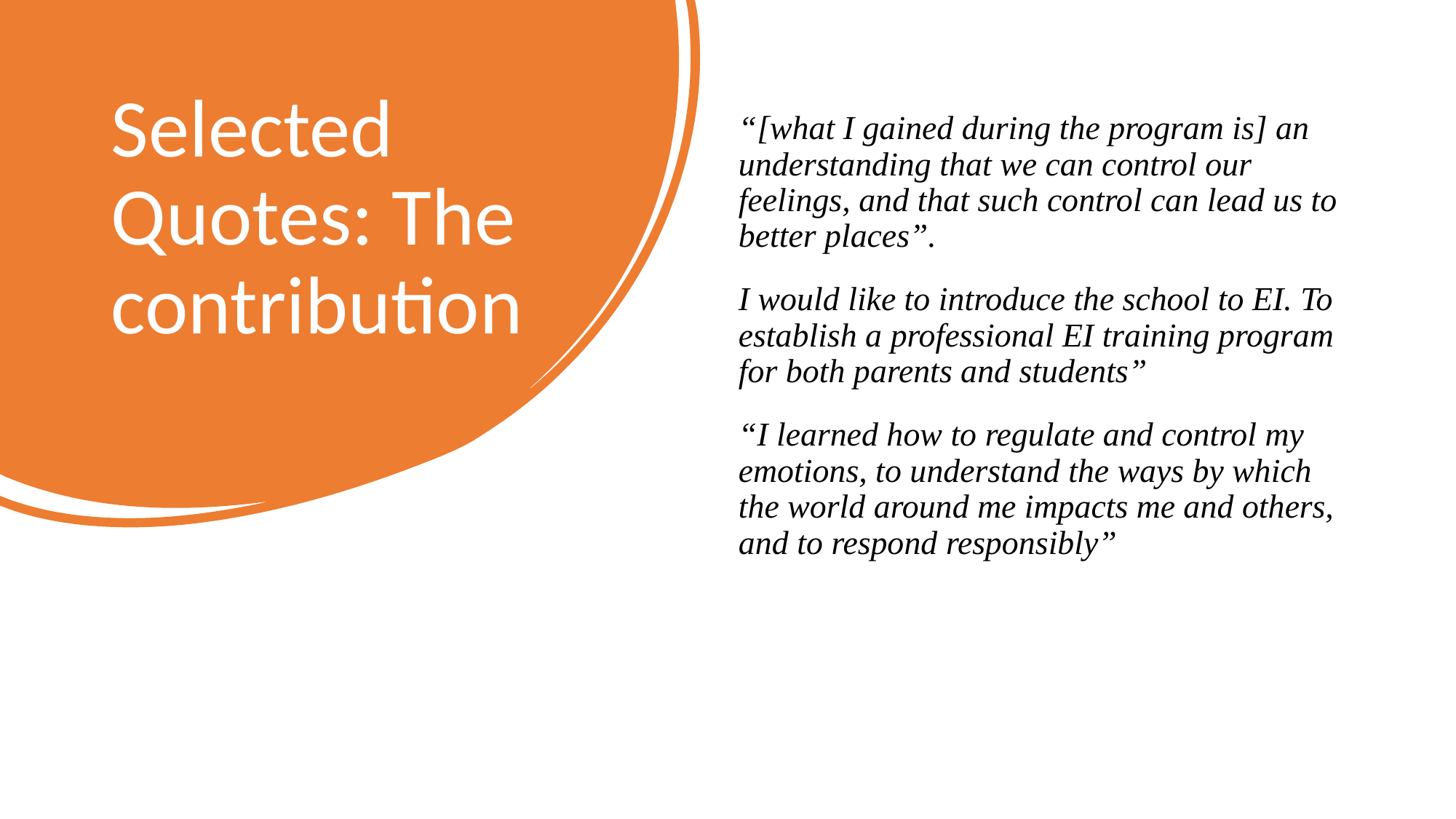

# Selected Quotes: The contribution
“[what I gained during the program is] an understanding that we can control our feelings, and that such control can lead us to better places”.
I would like to introduce the school to EI. To establish a professional EI training program for both parents and students”
“I learned how to regulate and control my emotions, to understand the ways by which the world around me impacts me and others, and to respond responsibly”